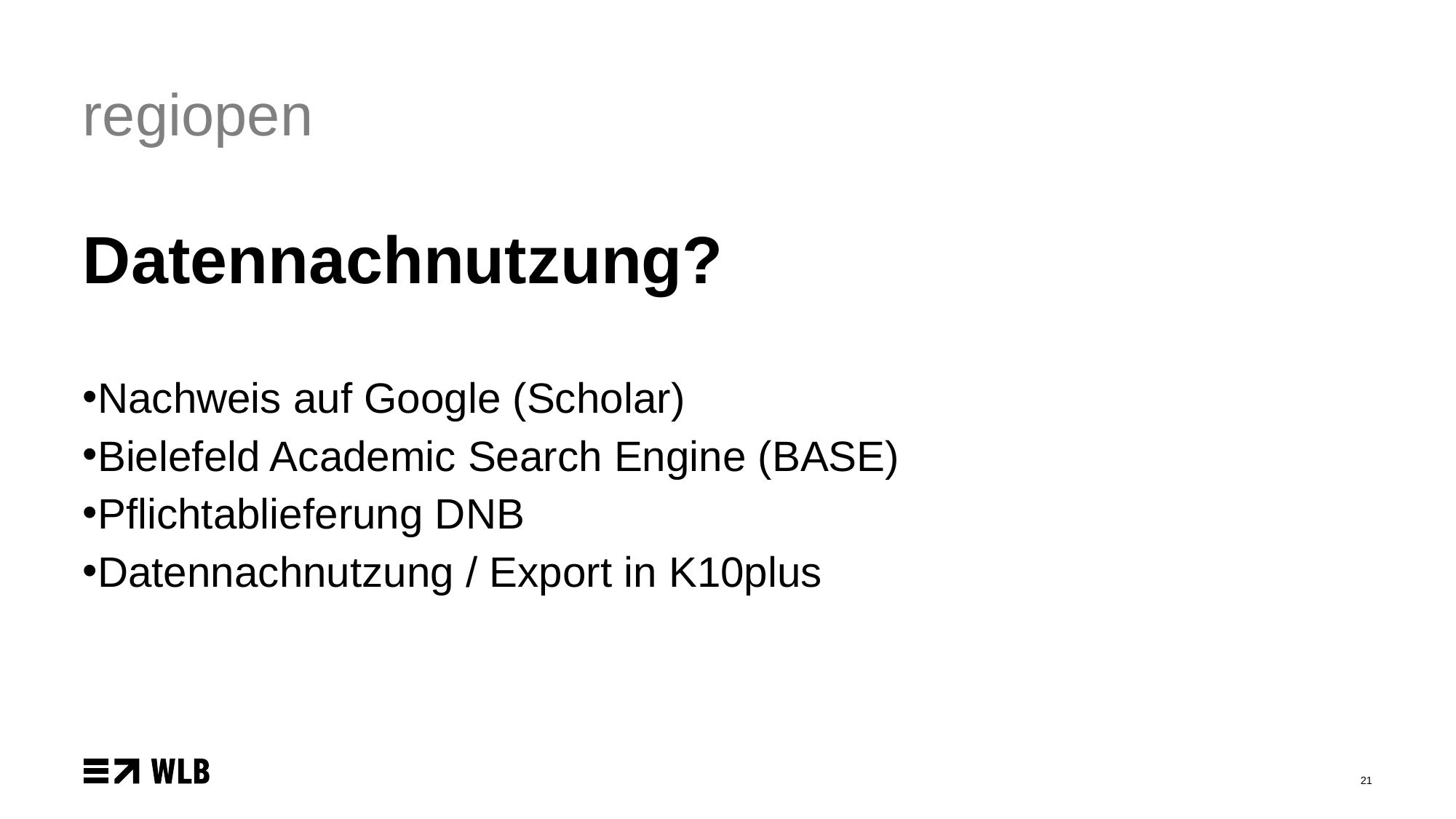

# regiopen
Datennachnutzung?

Nachweis auf Google (Scholar)
Bielefeld Academic Search Engine (BASE)
Pflichtablieferung DNB
Datennachnutzung / Export in K10plus

21